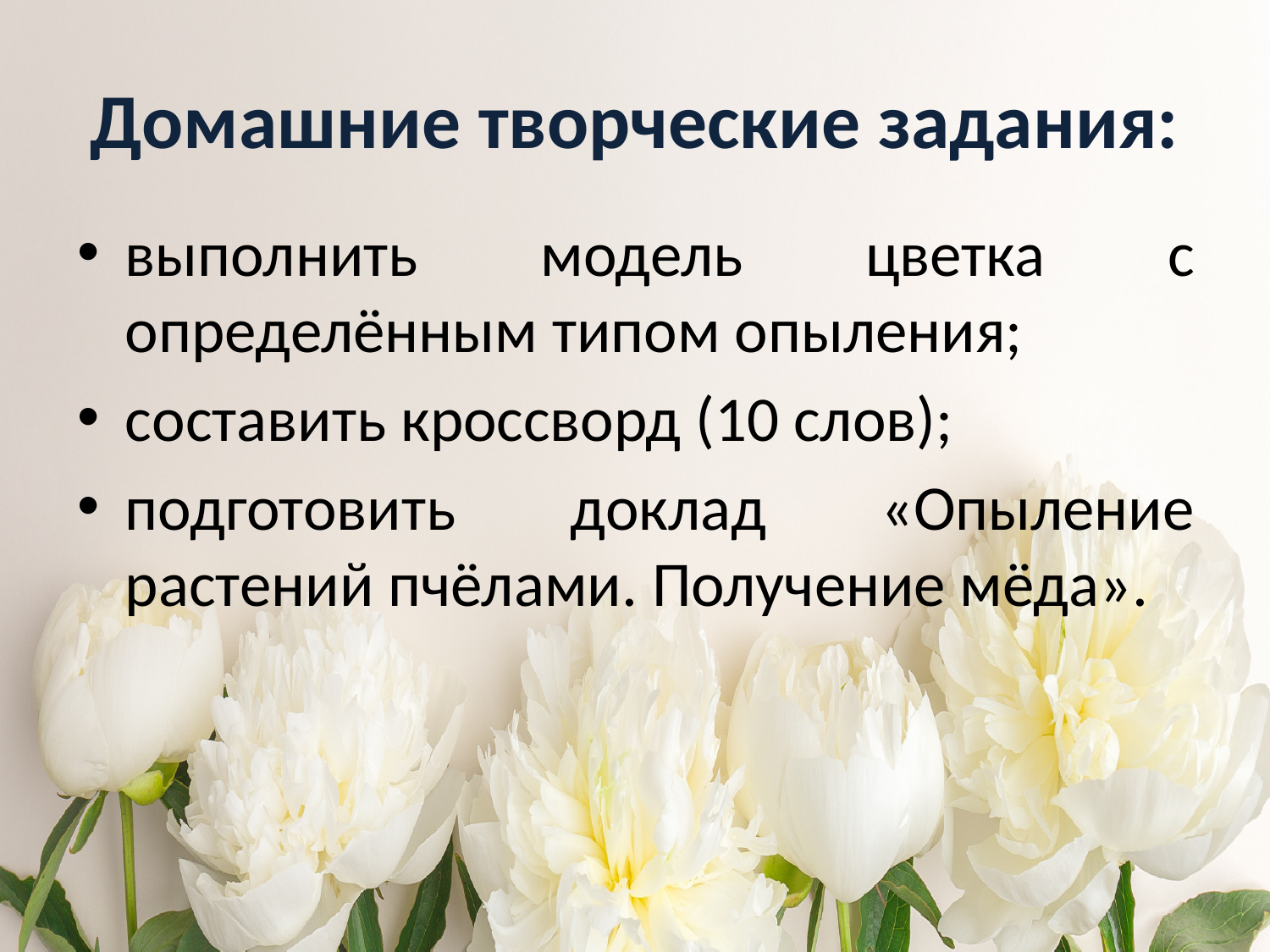

# Домашние творческие задания:
выполнить модель цветка с определённым типом опыления;
составить кроссворд (10 слов);
подготовить доклад «Опыление растений пчёлами. Получение мёда».